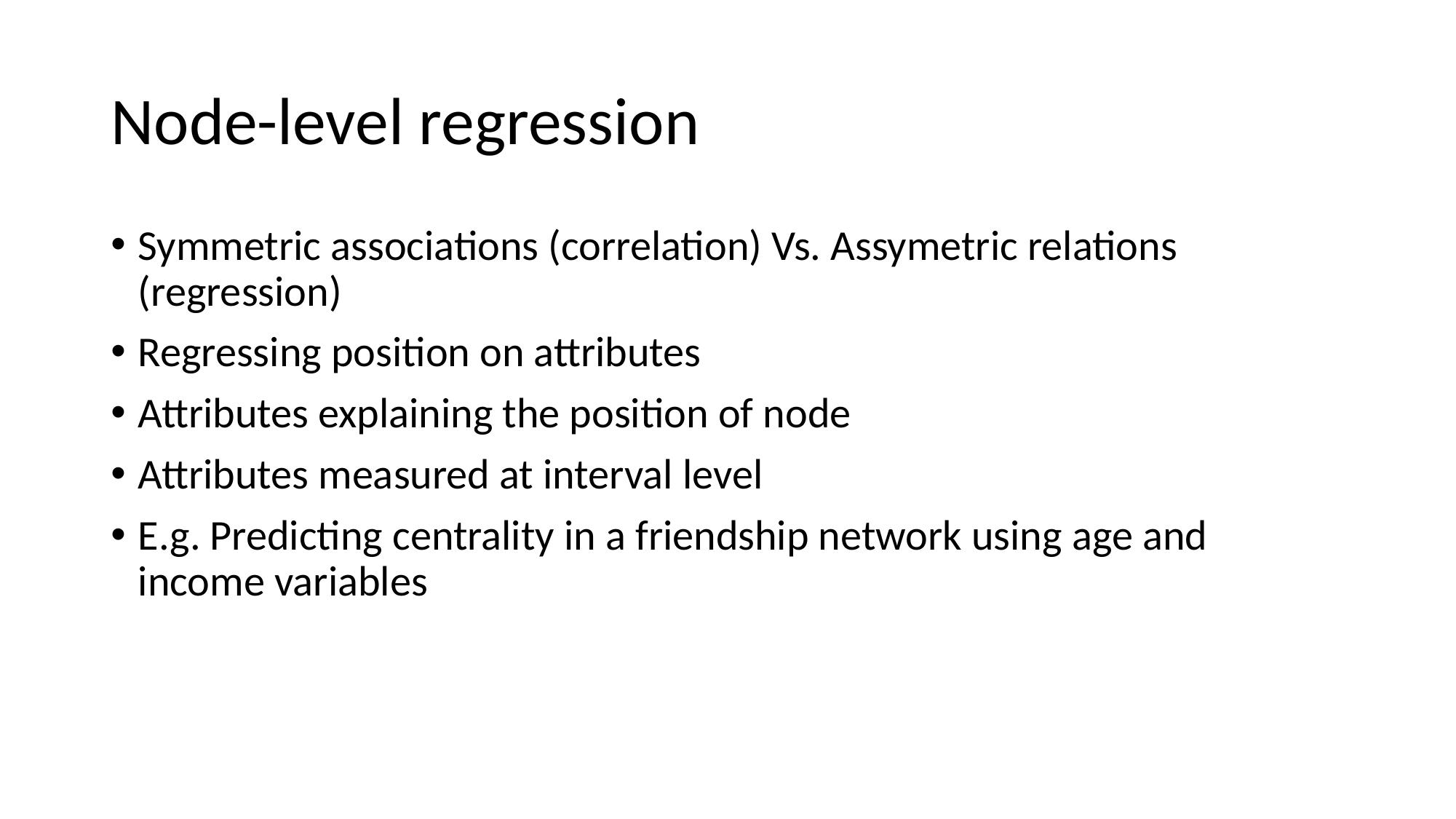

# Node-level regression
Symmetric associations (correlation) Vs. Assymetric relations (regression)
Regressing position on attributes
Attributes explaining the position of node
Attributes measured at interval level
E.g. Predicting centrality in a friendship network using age and income variables